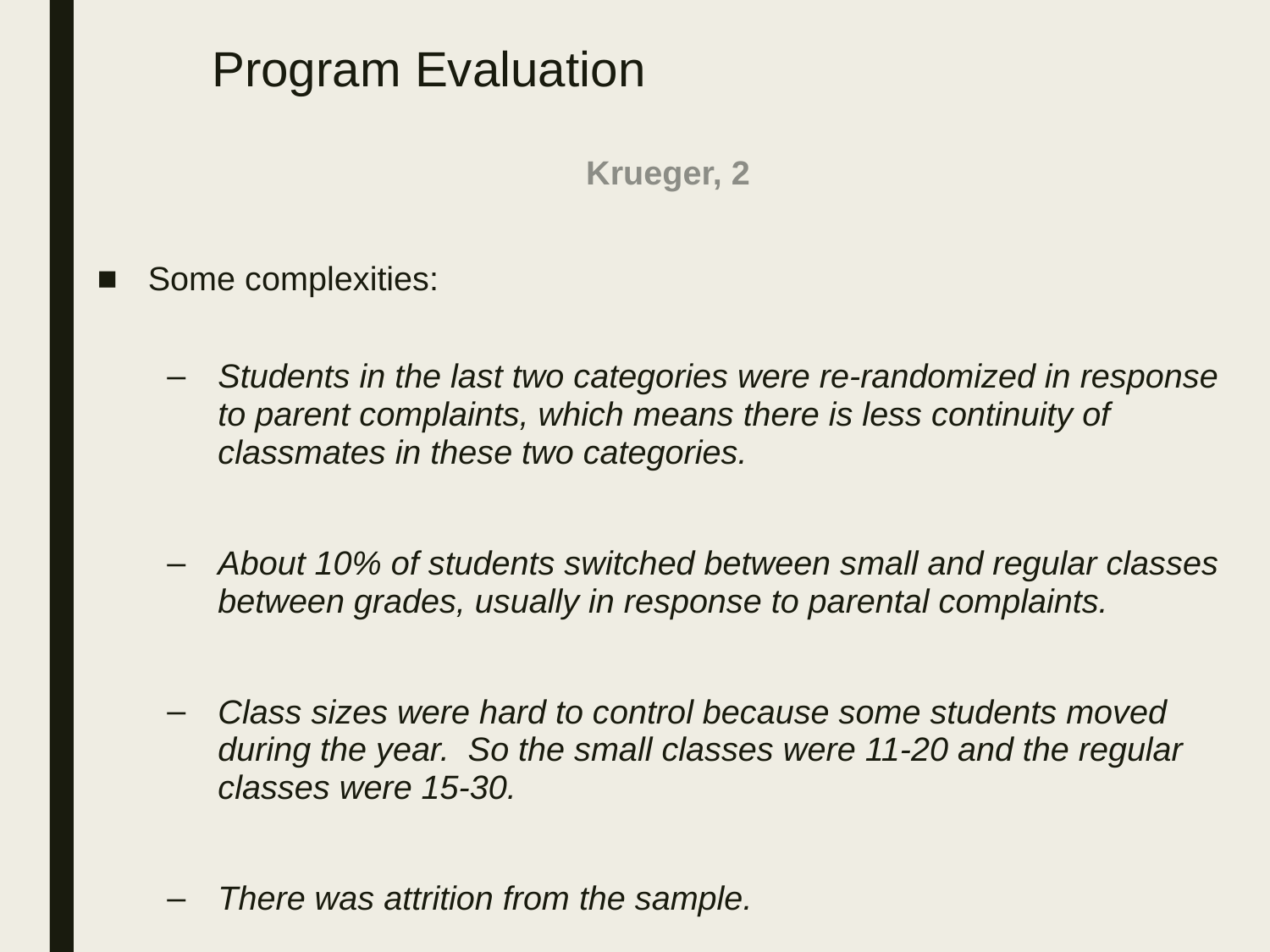

# Program Evaluation
Krueger, 2

Some complexities:

Students in the last two categories were re-randomized in response to parent complaints, which means there is less continuity of classmates in these two categories.

About 10% of students switched between small and regular classes between grades, usually in response to parental complaints.

Class sizes were hard to control because some students moved during the year.  So the small classes were 11-20 and the regular classes were 15-30.

There was attrition from the sample.